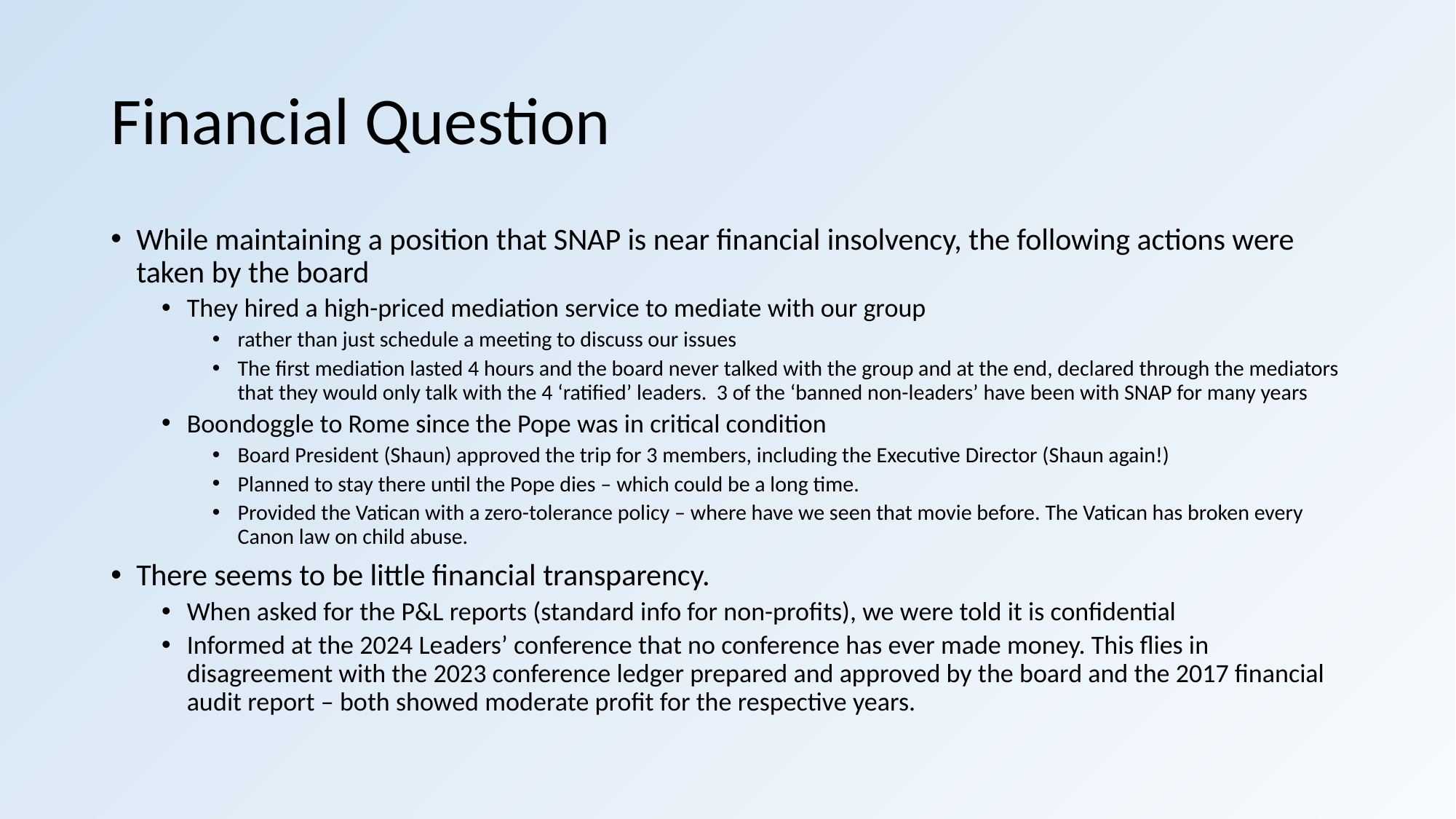

# Financial Question
While maintaining a position that SNAP is near financial insolvency, the following actions were taken by the board
They hired a high-priced mediation service to mediate with our group
rather than just schedule a meeting to discuss our issues
The first mediation lasted 4 hours and the board never talked with the group and at the end, declared through the mediators that they would only talk with the 4 ‘ratified’ leaders.  3 of the ‘banned non-leaders’ have been with SNAP for many years
Boondoggle to Rome since the Pope was in critical condition
Board President (Shaun) approved the trip for 3 members, including the Executive Director (Shaun again!)
Planned to stay there until the Pope dies – which could be a long time.
Provided the Vatican with a zero-tolerance policy – where have we seen that movie before. The Vatican has broken every Canon law on child abuse.
There seems to be little financial transparency.
When asked for the P&L reports (standard info for non-profits), we were told it is confidential
Informed at the 2024 Leaders’ conference that no conference has ever made money. This flies in disagreement with the 2023 conference ledger prepared and approved by the board and the 2017 financial audit report – both showed moderate profit for the respective years.